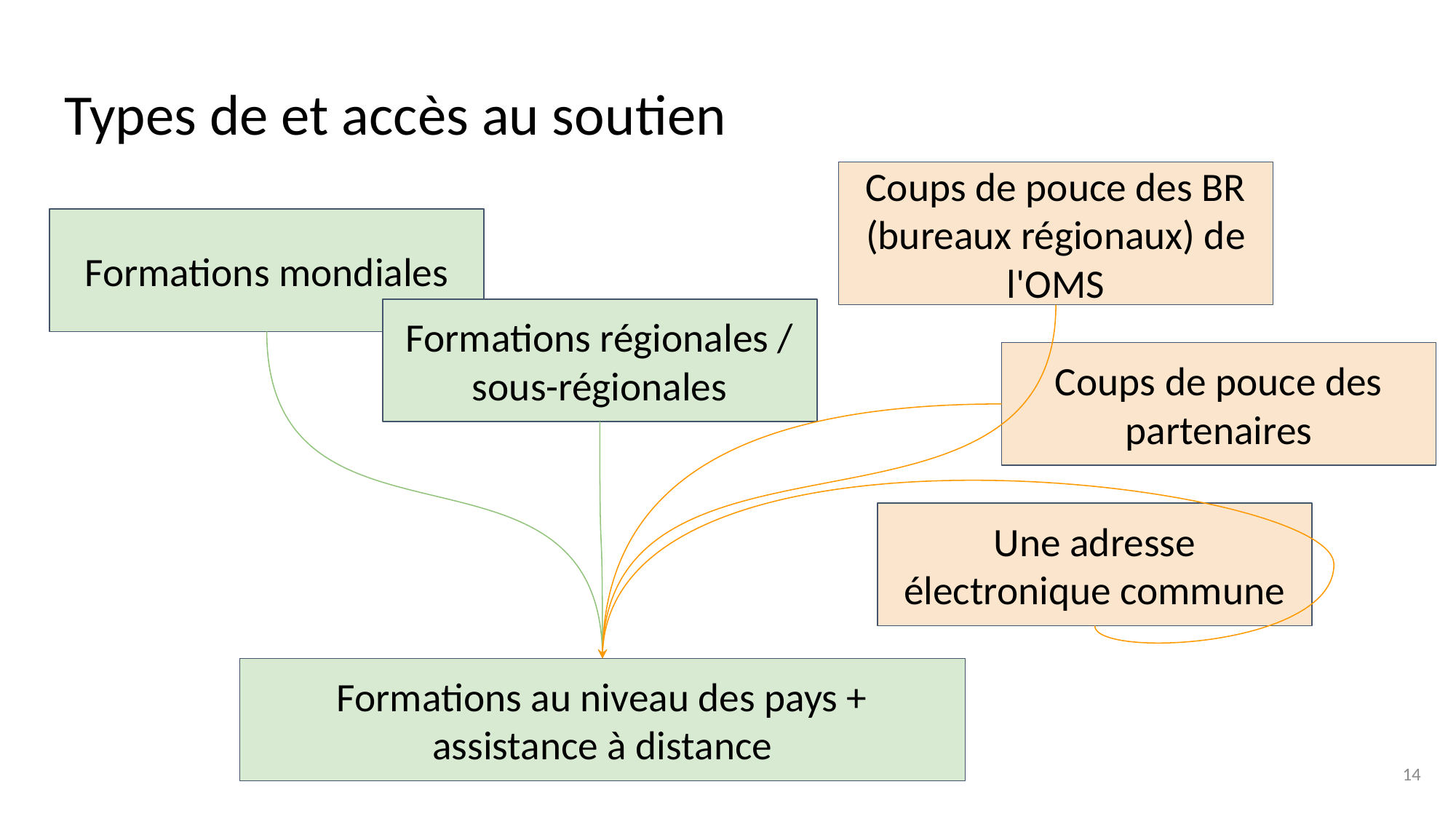

# Types de et accès au soutien
Coups de pouce des BR (bureaux régionaux) de l'OMS
Formations mondiales
Formations régionales / sous-régionales
Coups de pouce des partenaires
Une adresse électronique commune
Formations au niveau des pays + assistance à distance
14